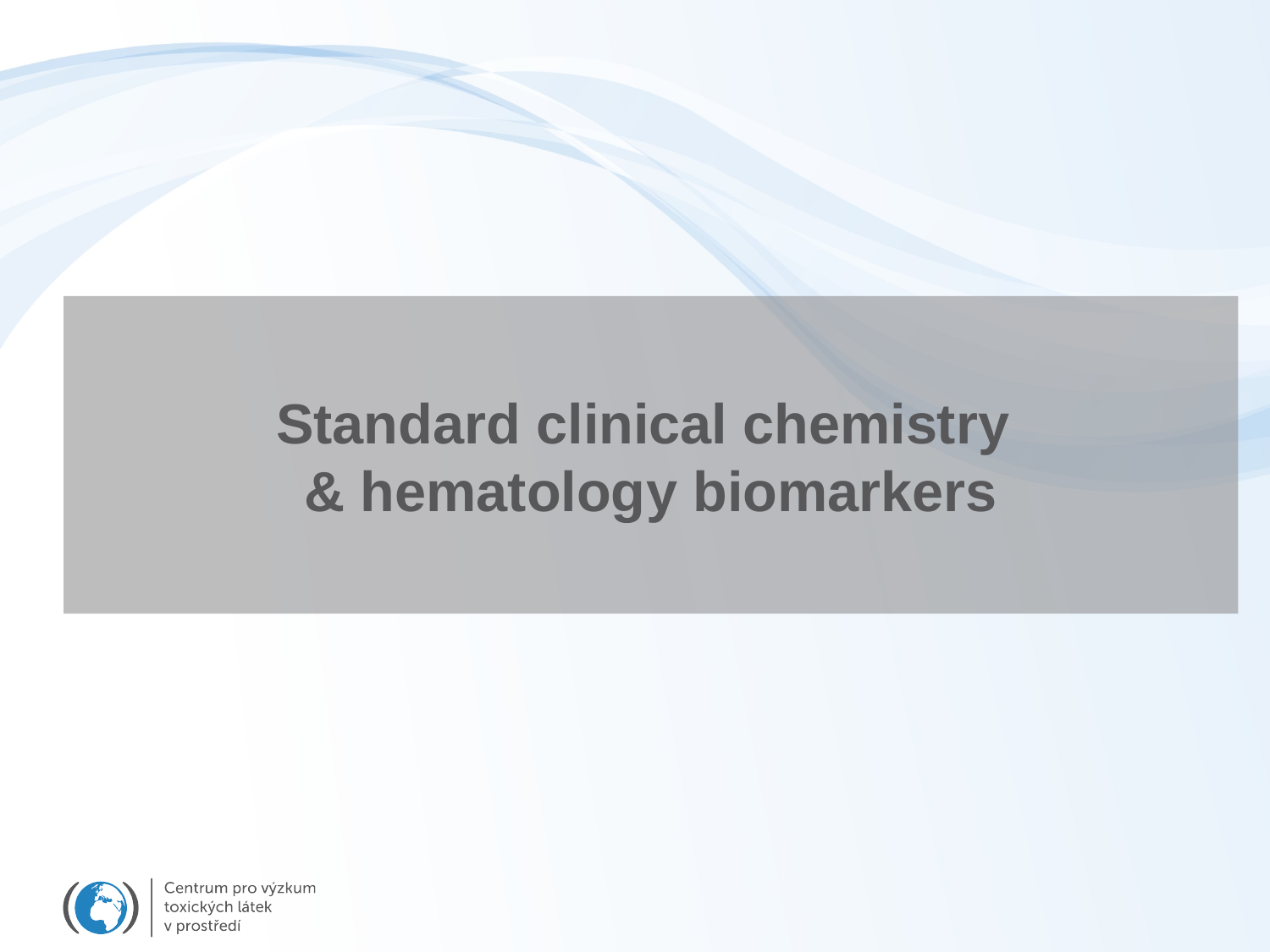

# Standard clinical chemistry & hematology biomarkers